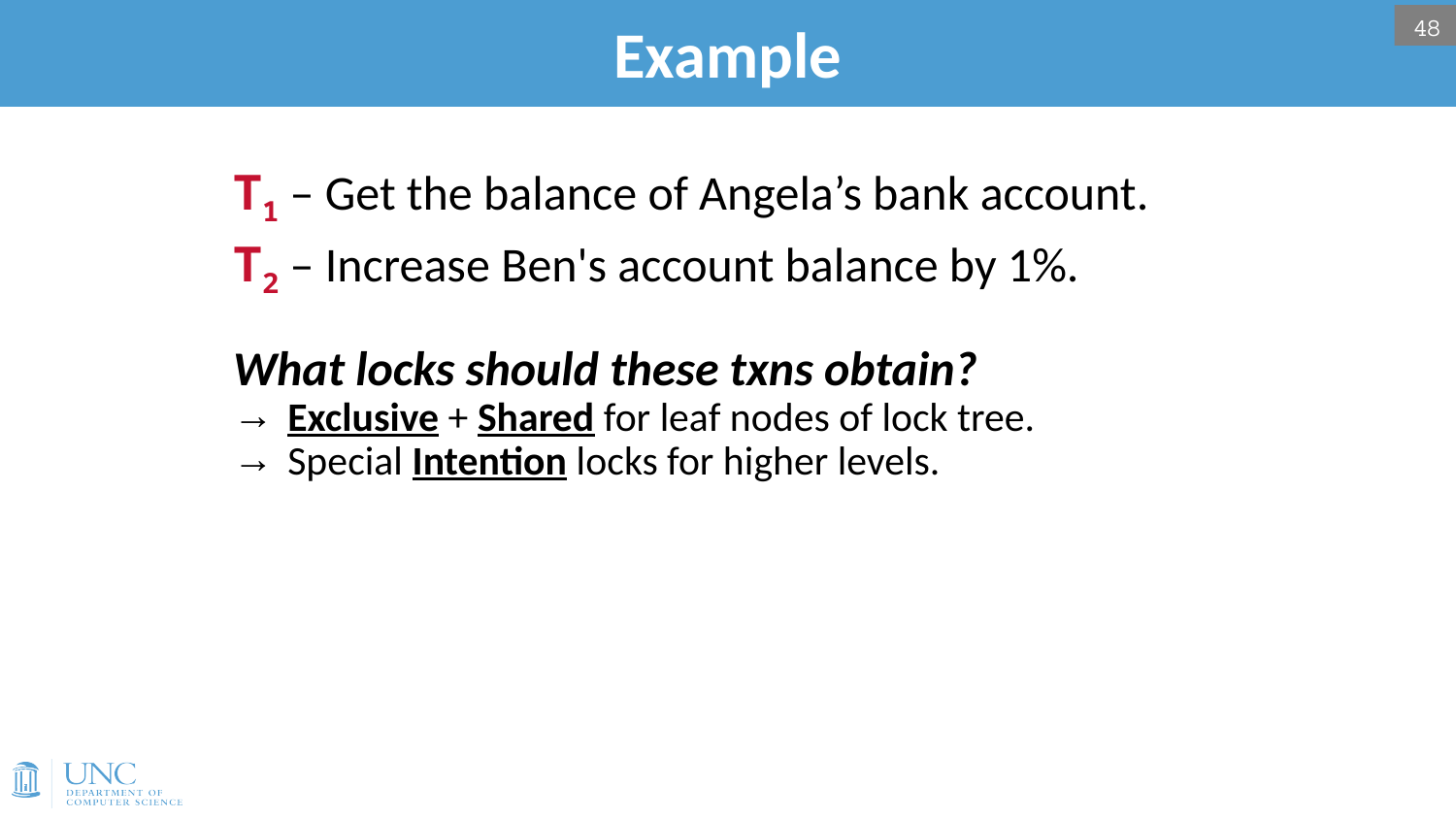

# Example
48
T1 – Get the balance of Angela’s bank account.
T2 – Increase Ben's account balance by 1%.

What locks should these txns obtain?
Exclusive + Shared for leaf nodes of lock tree.
Special Intention locks for higher levels.